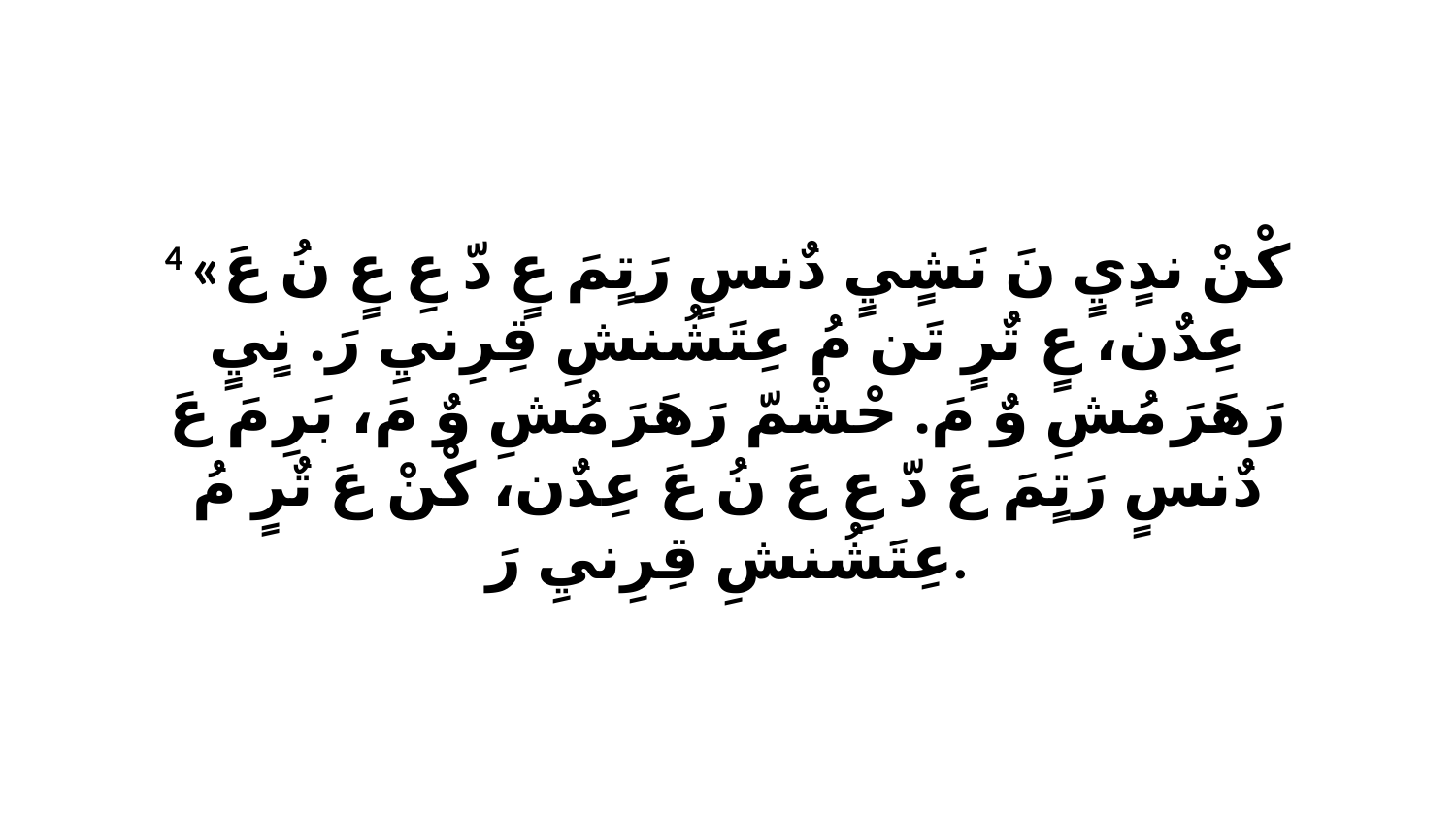

4 «كْنْ ندٍيٍ نَ نَشٍيٍ دٌنسٍ رَتٍمَ عٍ دّ عِ عٍ نُ عَ عِدٌن، عٍ تٌرٍ تَن مُ عِتَشُنشِ قِرِنيِ رَ. نٍيٍ رَهَرَ مُشِ وٌ مَ. حْشْمّ رَهَرَ مُشِ وٌ مَ، بَرِ مَ عَ دٌنسٍ رَتٍمَ عَ دّ عِ عَ نُ عَ عِدٌن، كْنْ عَ تٌرٍ مُ عِتَشُنشِ قِرِنيِ رَ.